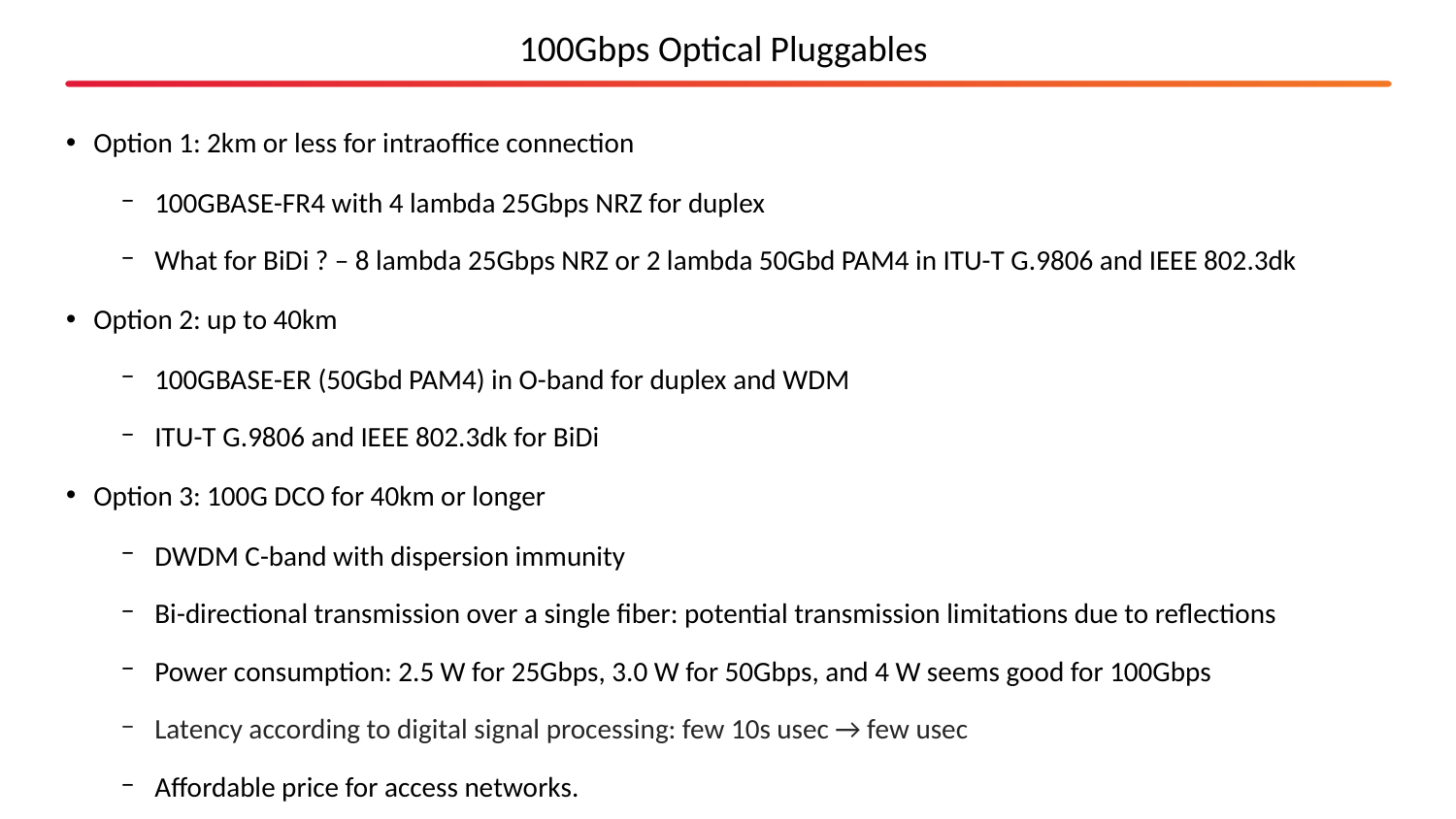

100Gbps Optical Pluggables
Option 1: 2km or less for intraoffice connection
100GBASE-FR4 with 4 lambda 25Gbps NRZ for duplex
What for BiDi ? – 8 lambda 25Gbps NRZ or 2 lambda 50Gbd PAM4 in ITU-T G.9806 and IEEE 802.3dk
Option 2: up to 40km
100GBASE-ER (50Gbd PAM4) in O-band for duplex and WDM
ITU-T G.9806 and IEEE 802.3dk for BiDi
Option 3: 100G DCO for 40km or longer
DWDM C-band with dispersion immunity
Bi-directional transmission over a single fiber: potential transmission limitations due to reflections
Power consumption: 2.5 W for 25Gbps, 3.0 W for 50Gbps, and 4 W seems good for 100Gbps
Latency according to digital signal processing: few 10s usec → few usec
Affordable price for access networks.